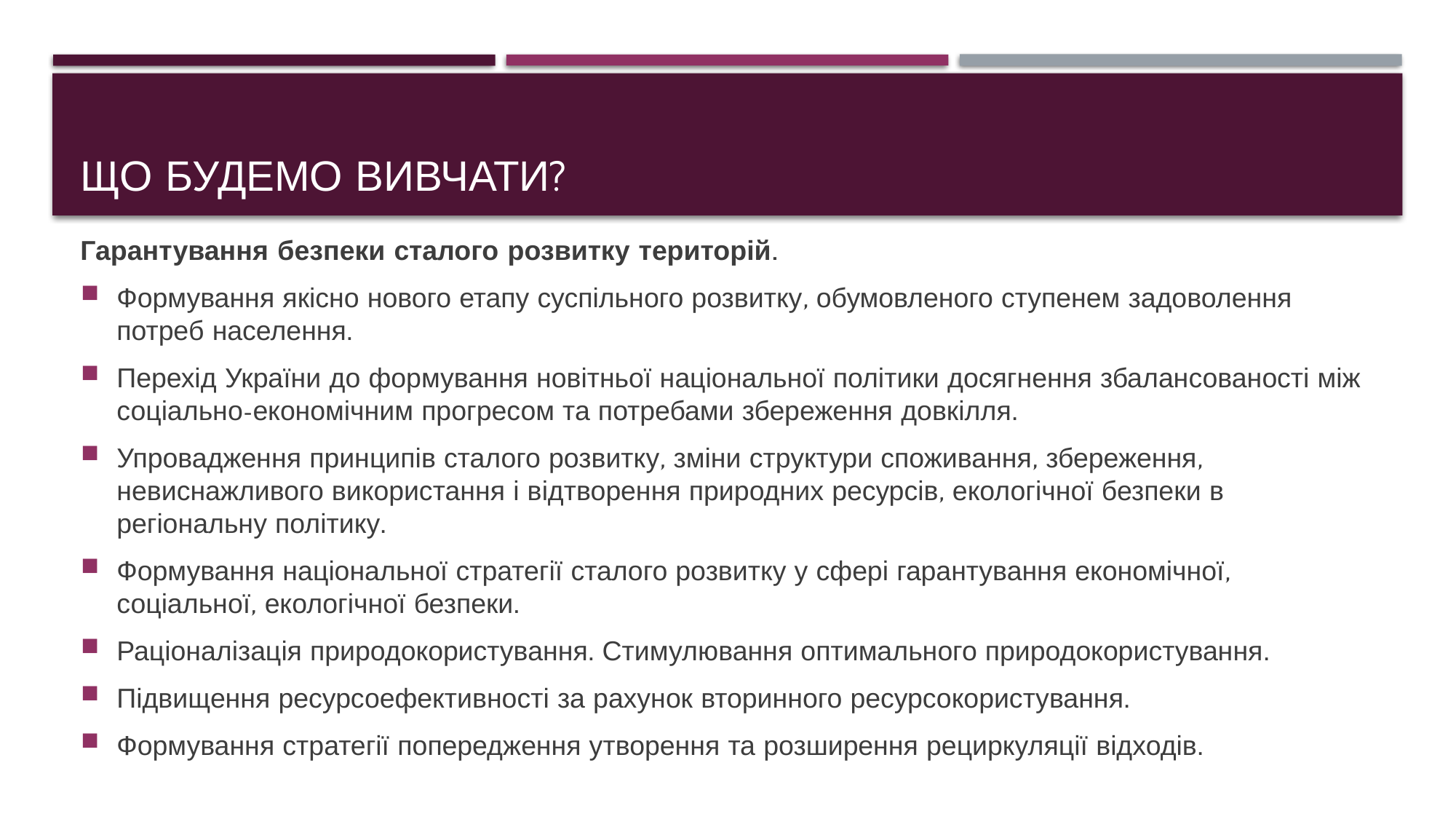

# ЩО БУДЕМО ВИВЧАТИ?
Гарантування безпеки сталого розвитку територій.
Формування якісно нового етапу суспільного розвитку, обумовленого ступенем задоволення потреб населення.
Перехід України до формування новітньої національної політики досягнення збалансованості між соціально-економічним прогресом та потребами збереження довкілля.
Упровадження принципів сталого розвитку, зміни структури споживання, збереження, невиснажливого використання і відтворення природних ресурсів, екологічної безпеки в регіональну політику.
Формування національної стратегії сталого розвитку у сфері гарантування економічної, соціальної, екологічної безпеки.
Раціоналізація природокористування. Стимулювання оптимального природокористування.
Підвищення ресурсоефективності за рахунок вторинного ресурсокористування.
Формування стратегії попередження утворення та розширення рециркуляції відходів.